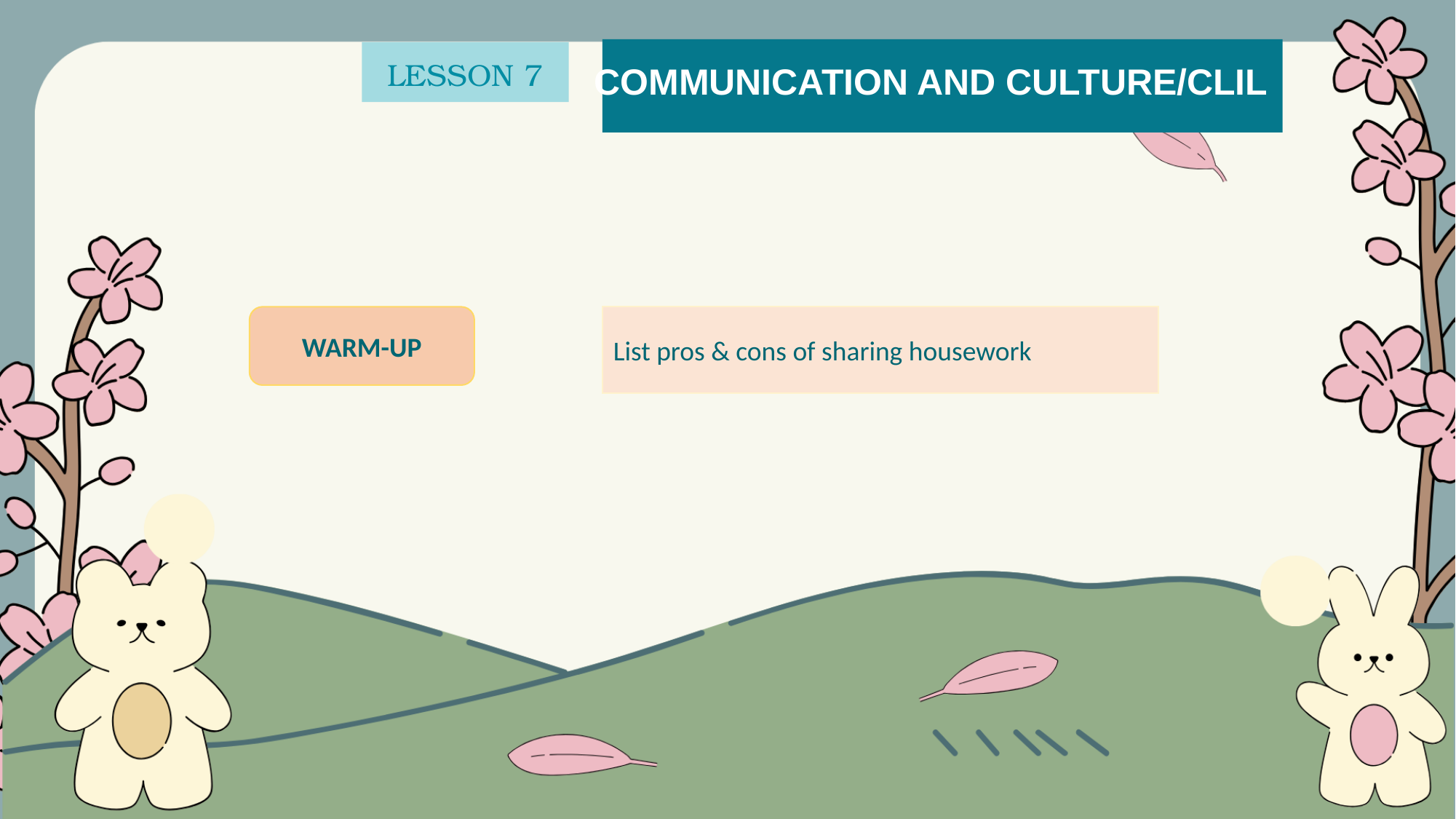

LESSON 7
COMMUNICATION AND CULTURE/CLIL
GETTING STARTED
WARM-UP
List pros & cons of sharing housework